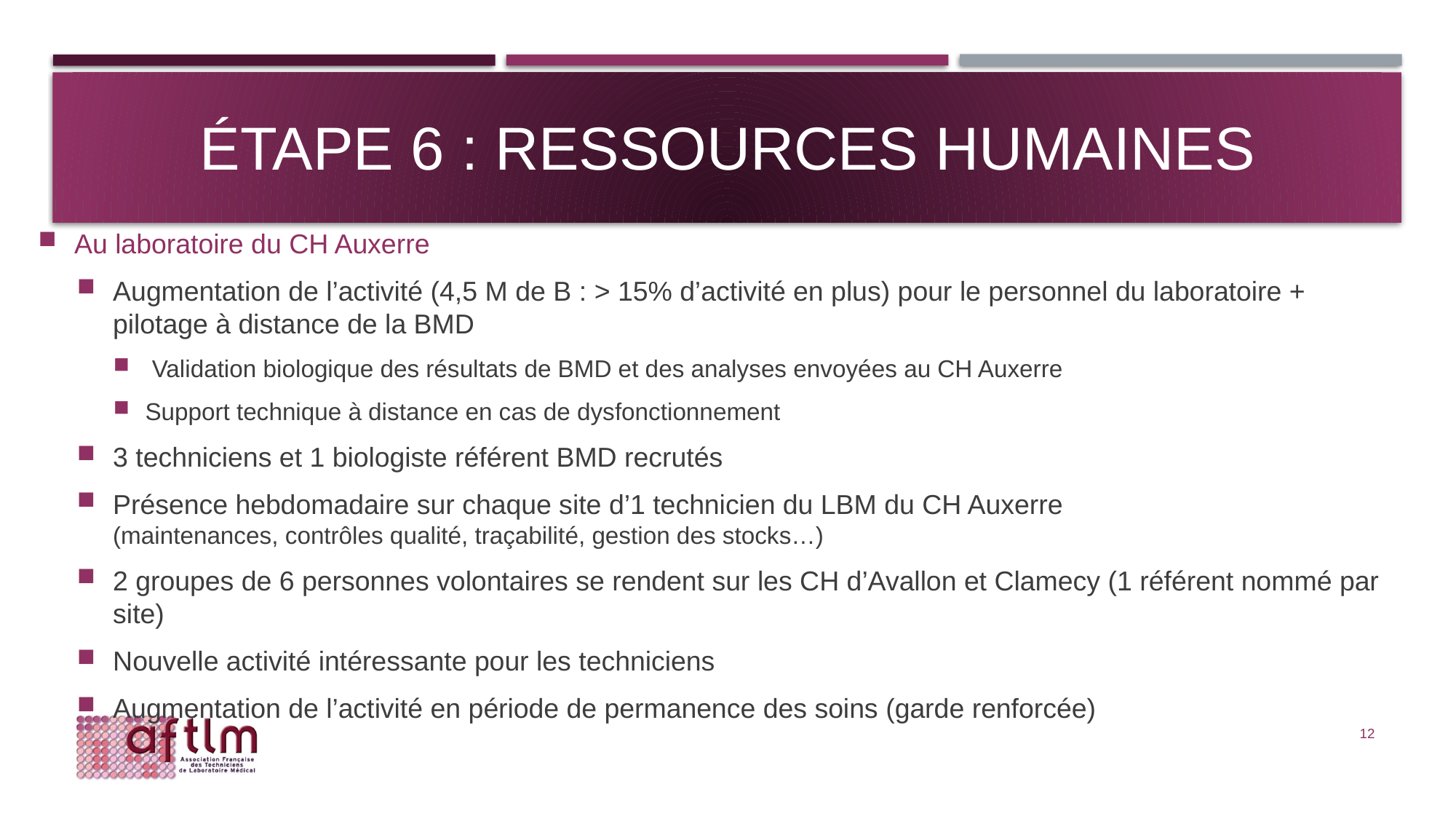

# Étape 6 : ressources humaines
Au laboratoire du CH Auxerre
Augmentation de l’activité (4,5 M de B : > 15% d’activité en plus) pour le personnel du laboratoire + pilotage à distance de la BMD
 Validation biologique des résultats de BMD et des analyses envoyées au CH Auxerre
Support technique à distance en cas de dysfonctionnement
3 techniciens et 1 biologiste référent BMD recrutés
Présence hebdomadaire sur chaque site d’1 technicien du LBM du CH Auxerre                                            (maintenances, contrôles qualité, traçabilité, gestion des stocks…)
2 groupes de 6 personnes volontaires se rendent sur les CH d’Avallon et Clamecy (1 référent nommé par site)
Nouvelle activité intéressante pour les techniciens
Augmentation de l’activité en période de permanence des soins (garde renforcée)
12